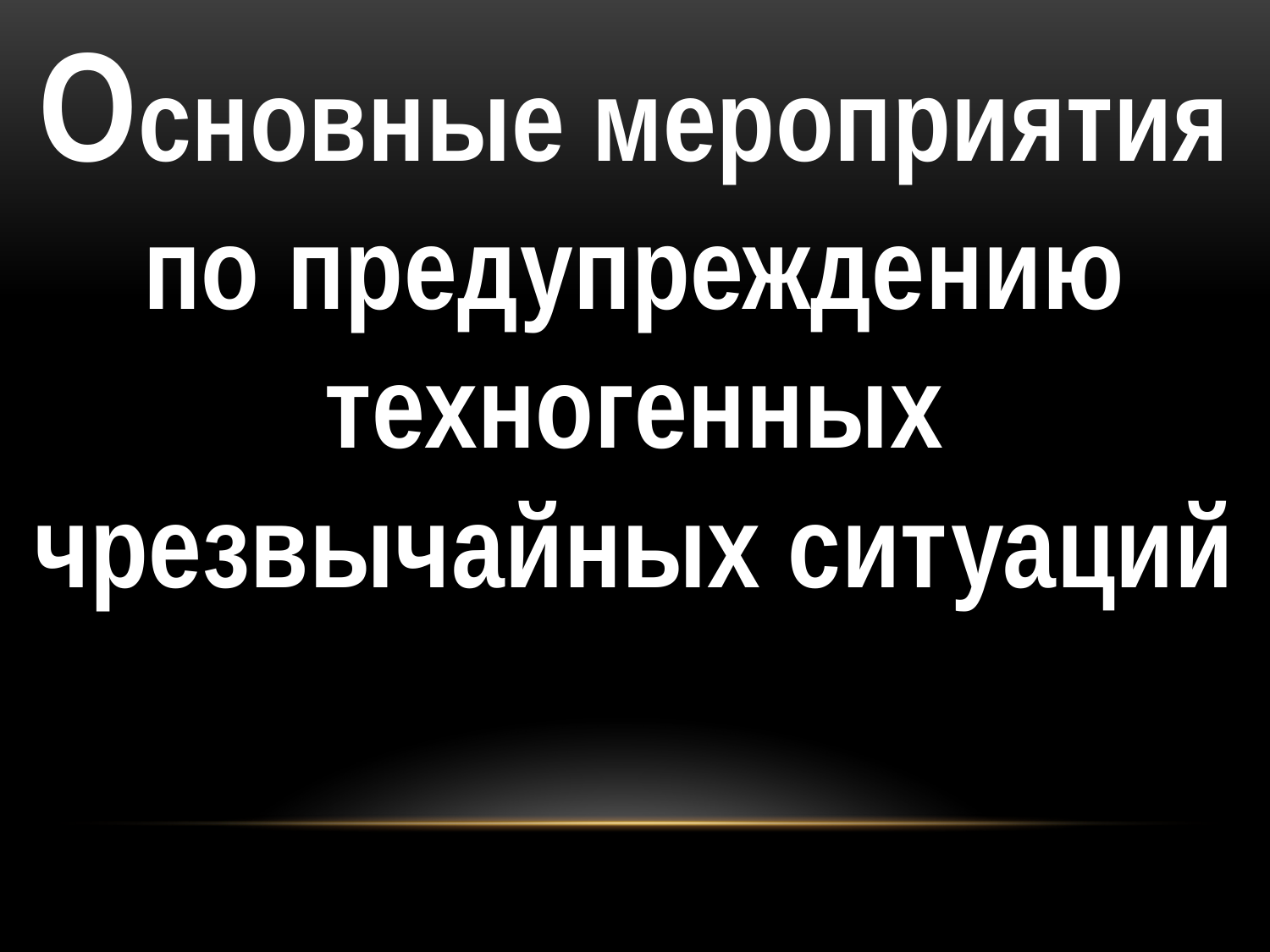

Основные мероприятия по предупреждению техногенных чрезвычайных ситуаций

# о